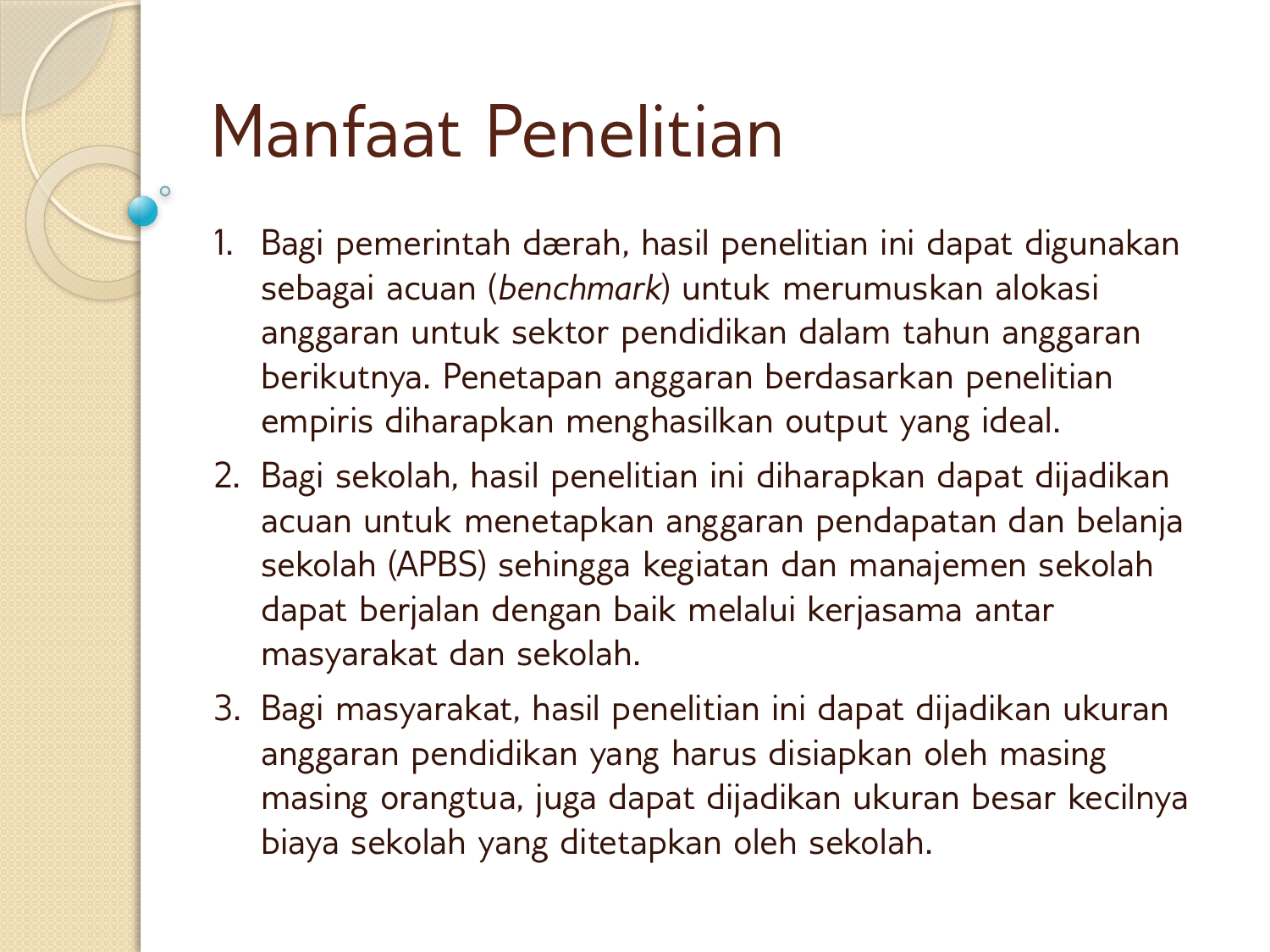

# Manfaat Penelitian
1. 	Bagi pemerintah daerah, hasil penelitian ini dapat digunakan sebagai acuan (benchmark) untuk merumuskan alokasi anggaran untuk sektor pendidikan dalam tahun anggaran berikutnya. Penetapan anggaran berdasarkan penelitian empiris diharapkan menghasilkan output yang ideal.
2. 	Bagi sekolah, hasil penelitian ini diharapkan dapat dijadikan acuan untuk menetapkan anggaran pendapatan dan belanja sekolah (APBS) sehingga kegiatan dan manajemen sekolah dapat berjalan dengan baik melalui kerjasama antar masyarakat dan sekolah.
3. 	Bagi masyarakat, hasil penelitian ini dapat dijadikan ukuran anggaran pendidikan yang harus disiapkan oleh masing masing orangtua, juga dapat dijadikan ukuran besar kecilnya biaya sekolah yang ditetapkan oleh sekolah.